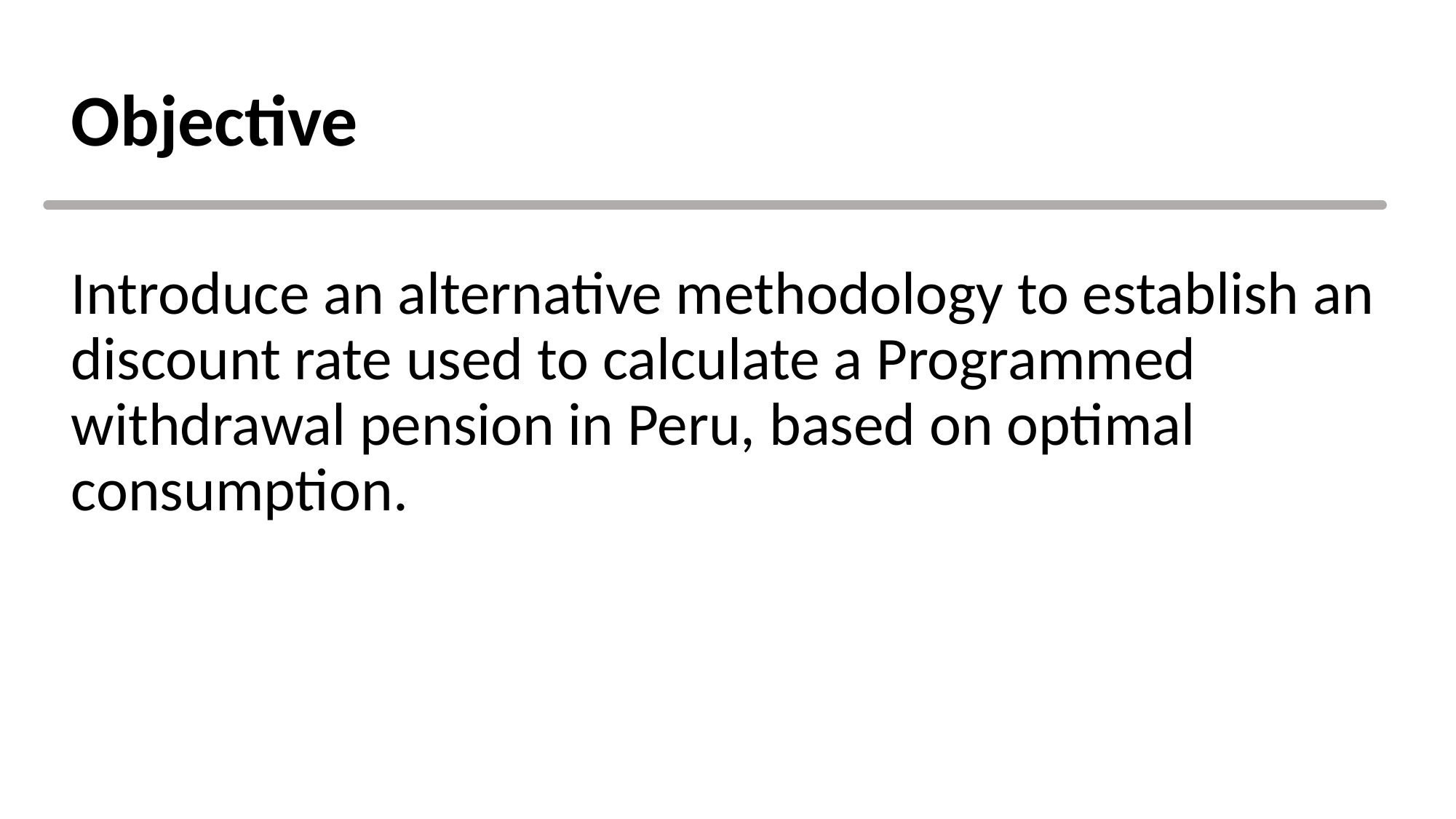

# Objective
Introduce an alternative methodology to establish an discount rate used to calculate a Programmed withdrawal pension in Peru, based on optimal consumption.